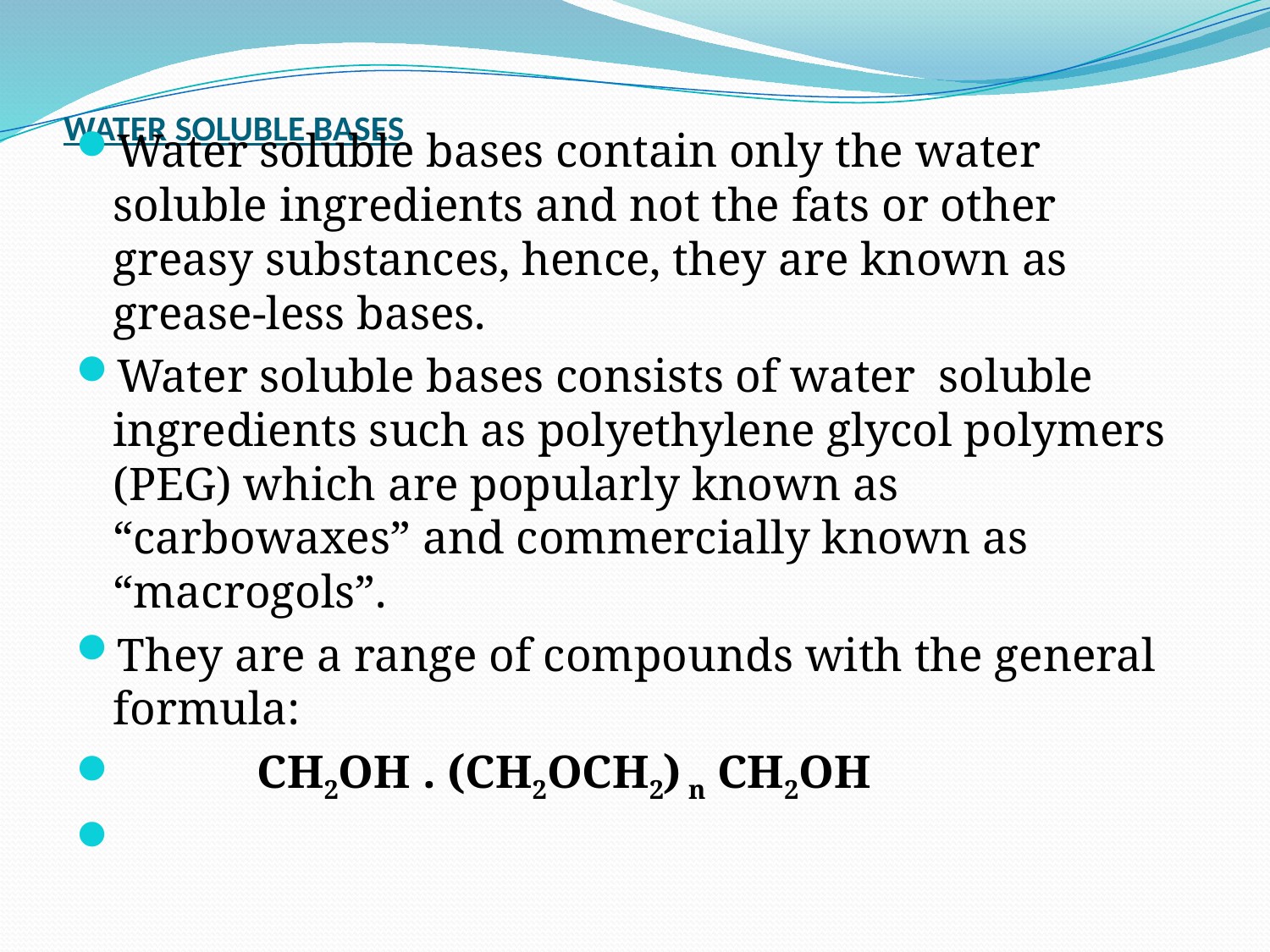

# WATER SOLUBLE BASES
Water soluble bases contain only the water soluble ingredients and not the fats or other greasy substances, hence, they are known as grease-less bases.
Water soluble bases consists of water  soluble ingredients such as polyethylene glycol polymers (PEG) which are popularly known as “carbowaxes” and commercially known as “macrogols”.
They are a range of compounds with the general formula:
            CH2OH . (CH2OCH2) n CH2OH